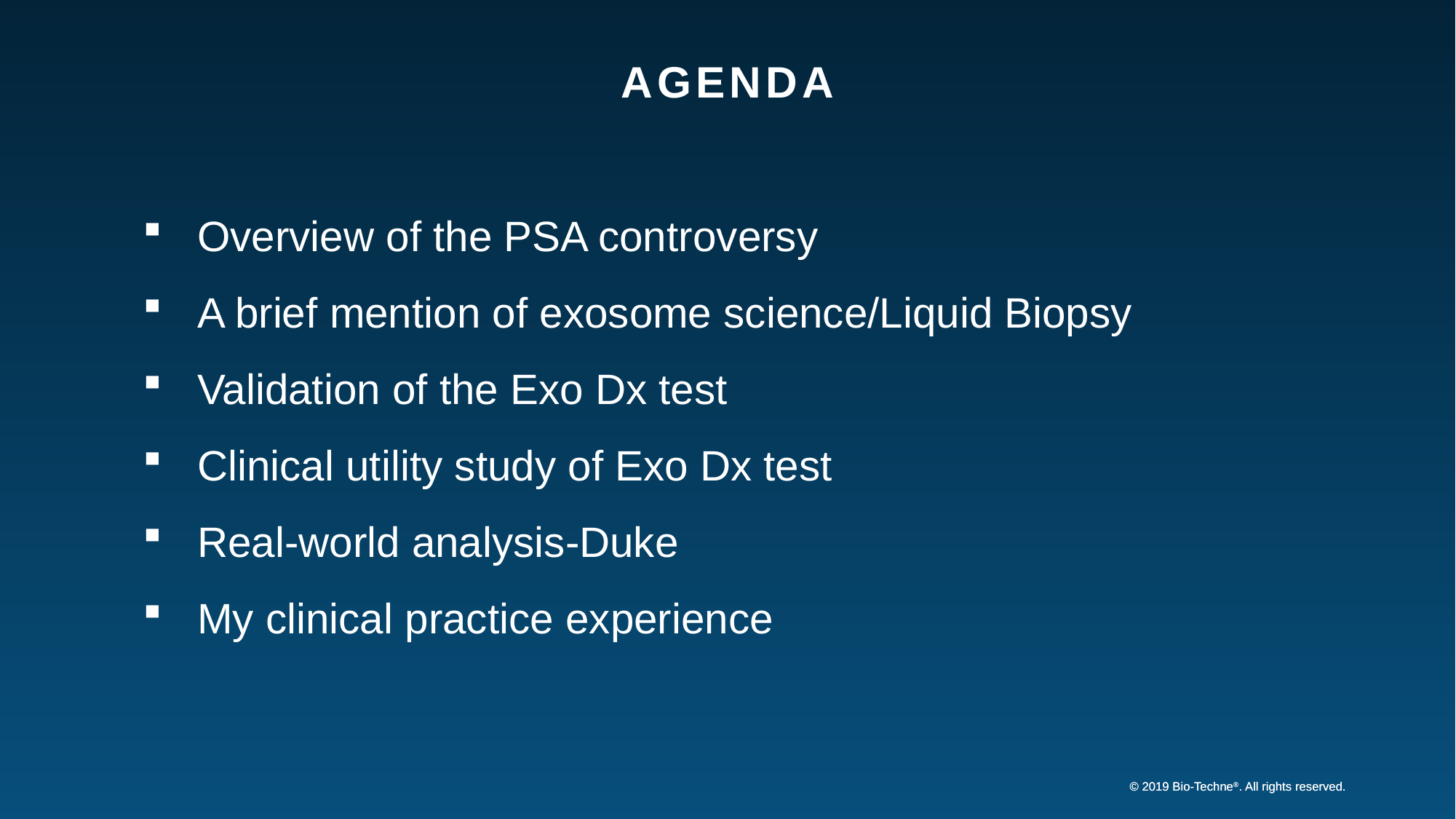

# Agenda
Overview of the PSA controversy
A brief mention of exosome science/Liquid Biopsy
Validation of the Exo Dx test
Clinical utility study of Exo Dx test
Real-world analysis-Duke
My clinical practice experience